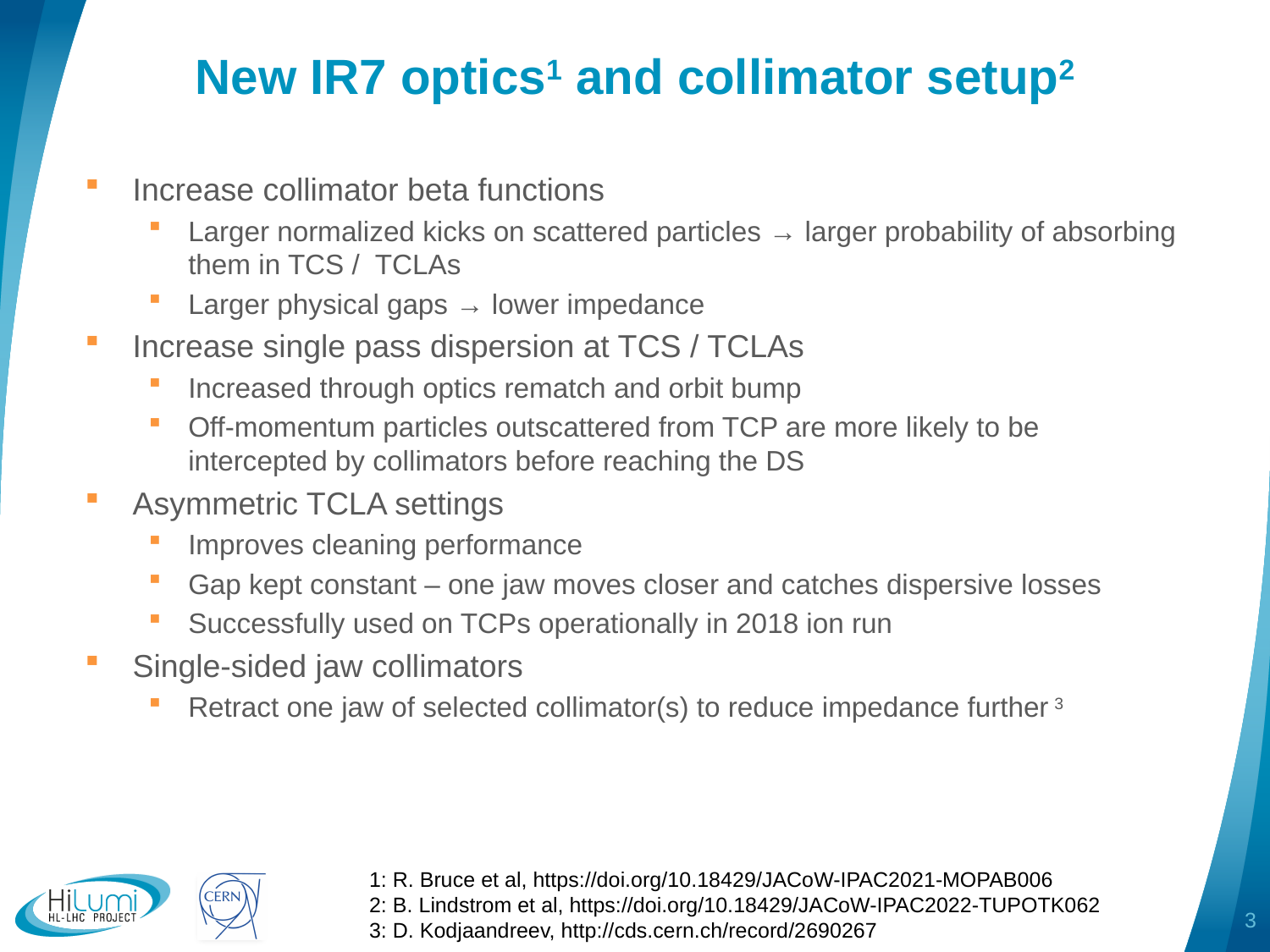

# New IR7 optics1 and collimator setup2
Increase collimator beta functions
Larger normalized kicks on scattered particles → larger probability of absorbing them in TCS /  TCLAs
Larger physical gaps → lower impedance
Increase single pass dispersion at TCS / TCLAs
Increased through optics rematch and orbit bump
Off-momentum particles outscattered from TCP are more likely to be intercepted by collimators before reaching the DS
Asymmetric TCLA settings
Improves cleaning performance
Gap kept constant – one jaw moves closer and catches dispersive losses
Successfully used on TCPs operationally in 2018 ion run
Single-sided jaw collimators
Retract one jaw of selected collimator(s) to reduce impedance further 3
1: R. Bruce et al, https://doi.org/10.18429/JACoW-IPAC2021-MOPAB006
2: B. Lindstrom et al, https://doi.org/10.18429/JACoW-IPAC2022-TUPOTK062
3: D. Kodjaandreev, http://cds.cern.ch/record/2690267
3